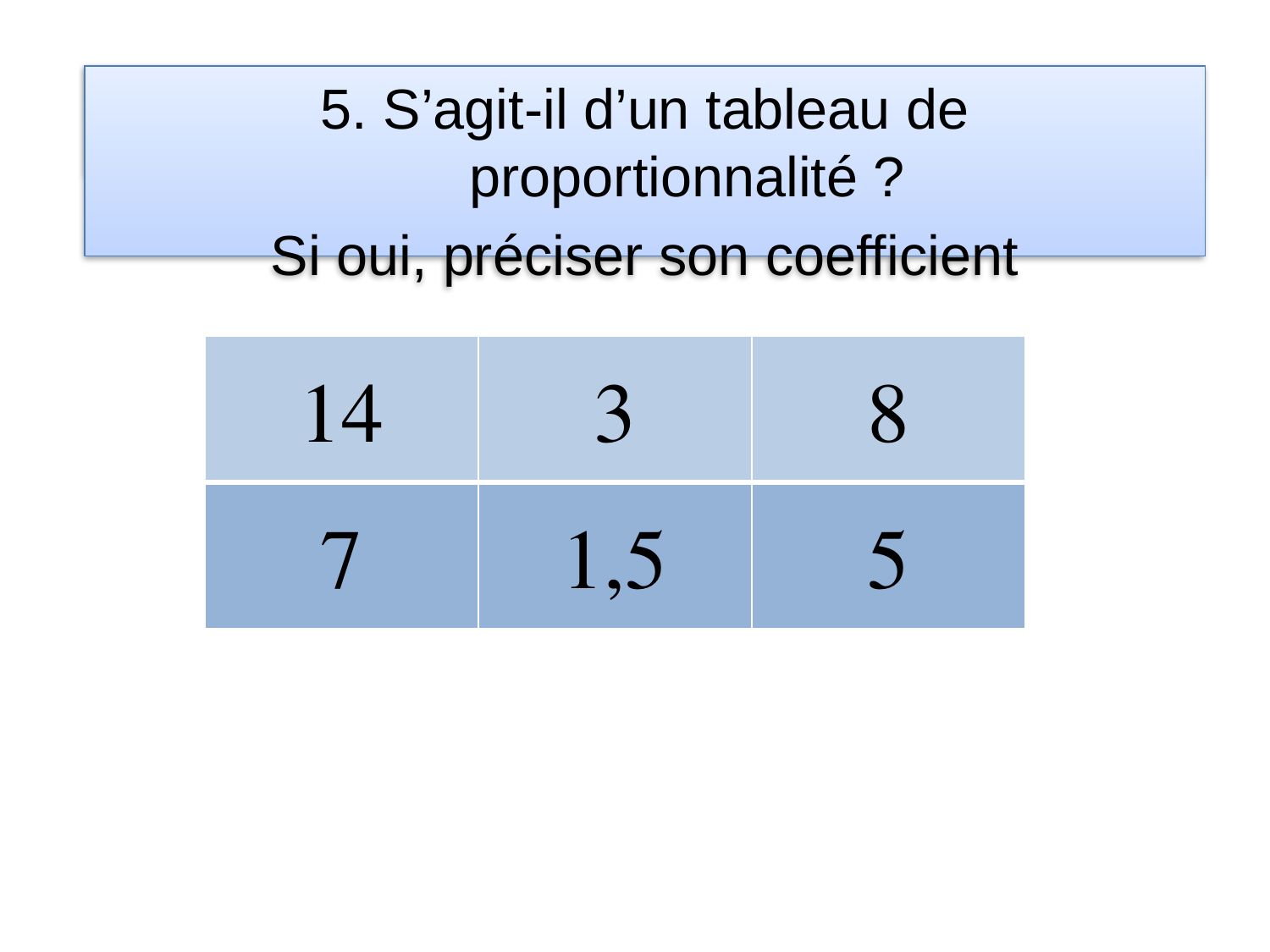

5. Compléter le tableau de proportionnalité suivant:
5. S’agit-il d’un tableau de proportionnalité ?

5. S’agit-il d’un tableau de proportionnalité ?
Si oui, préciser son coefficient

| 14 | 3 | 8 |
| --- | --- | --- |
| 7 | 1,5 | 5 |